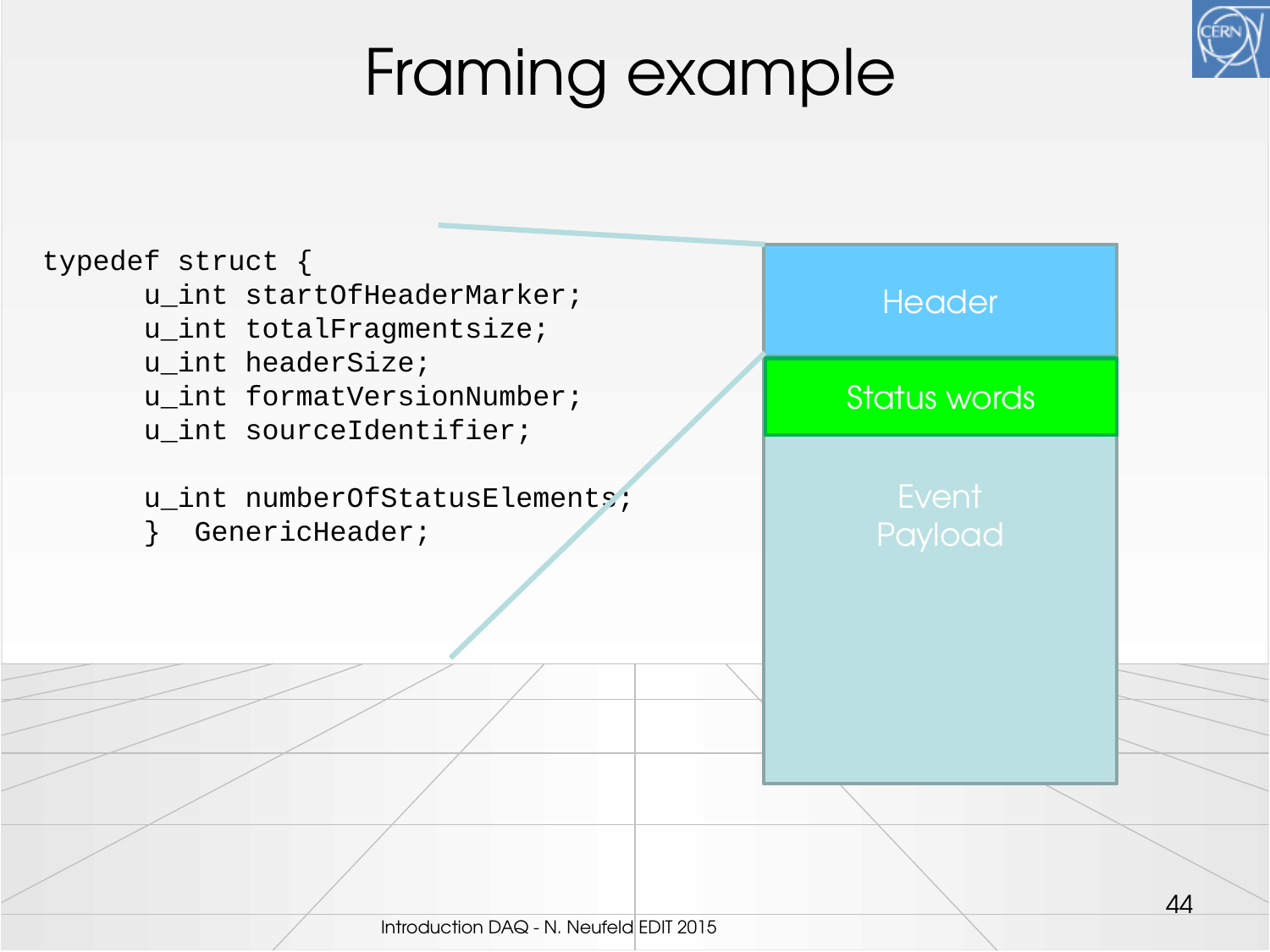

# Framing example
typedef struct {
      u_int startOfHeaderMarker;
      u_int totalFragmentsize;
      u_int headerSize;
      u_int formatVersionNumber;
      u_int sourceIdentifier;
      u_int numberOfStatusElements;
      }  GenericHeader;
Event
Payload
Header
Status words
44
Introduction DAQ - N. Neufeld EDIT 2015